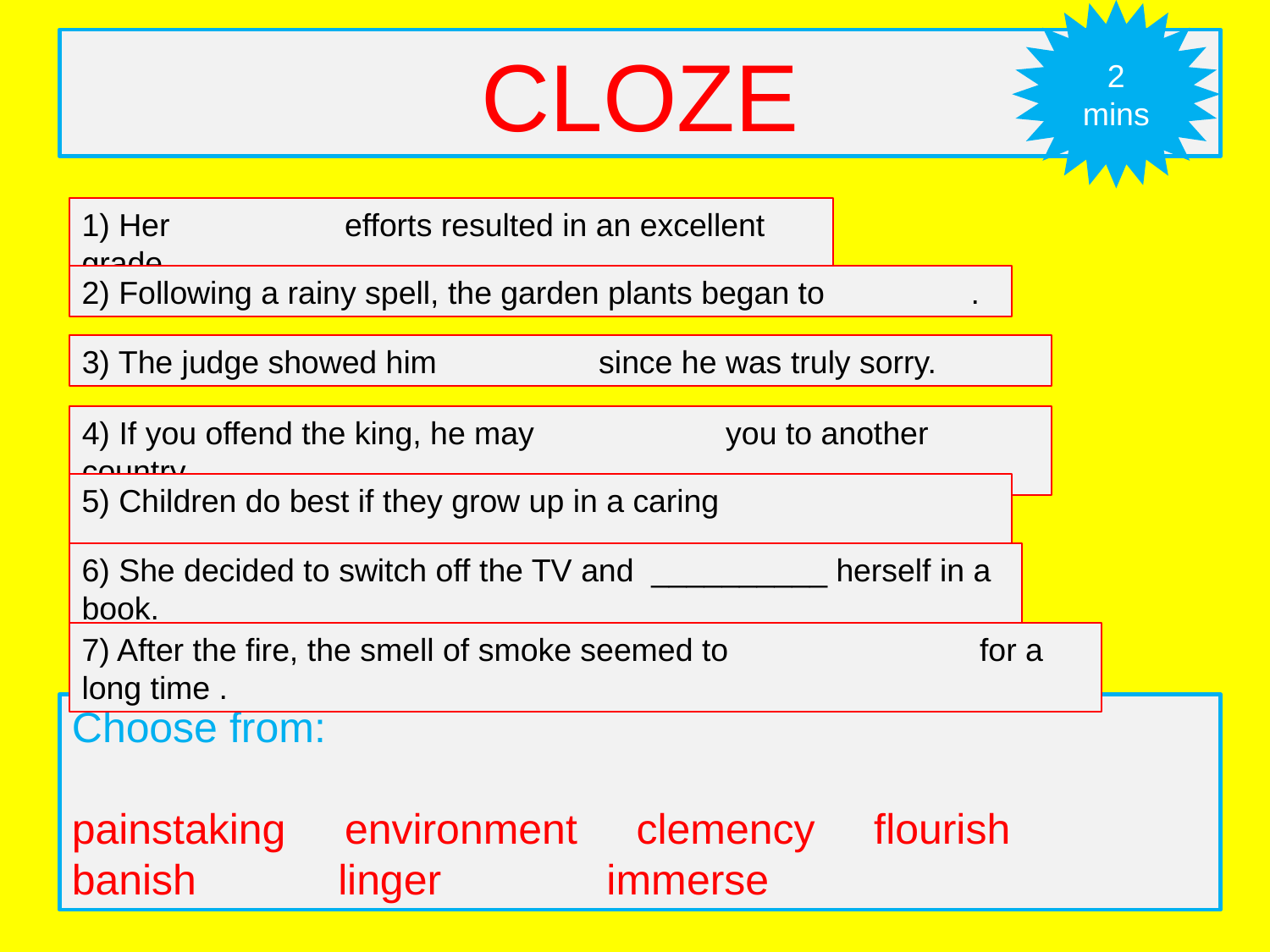

2 mins
CLOZE
1) Her 		 efforts resulted in an excellent grade.
2) Following a rainy spell, the garden plants began to 		.
3) The judge showed him 		 since he was truly sorry.
4) If you offend the king, he may 		 you to another country.
5) Children do best if they grow up in a caring 			.
6) She decided to switch off the TV and  __________ herself in a book.
7) After the fire, the smell of smoke seemed to 		 for a long time .
Choose from:
painstaking     environment     clemency     flourish
banish            linger              immerse